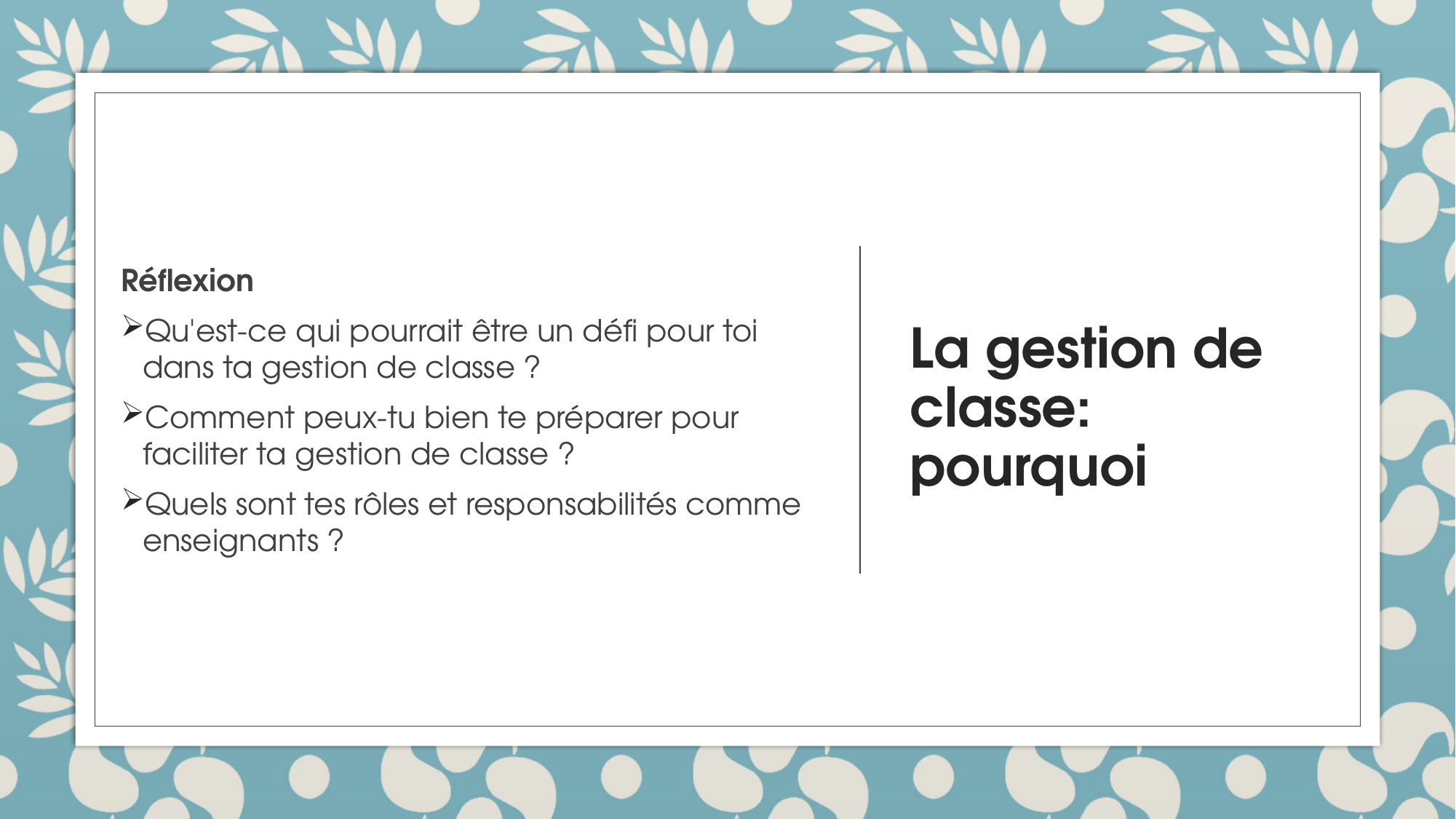

Réflexion
Qu'est-ce qui pourrait être un défi pour toi dans ta gestion de classe ?
Comment peux-tu bien te préparer pour faciliter ta gestion de classe ?
Quels sont tes rôles et responsabilités comme enseignants ?
# La gestion de classe:  pourquoi